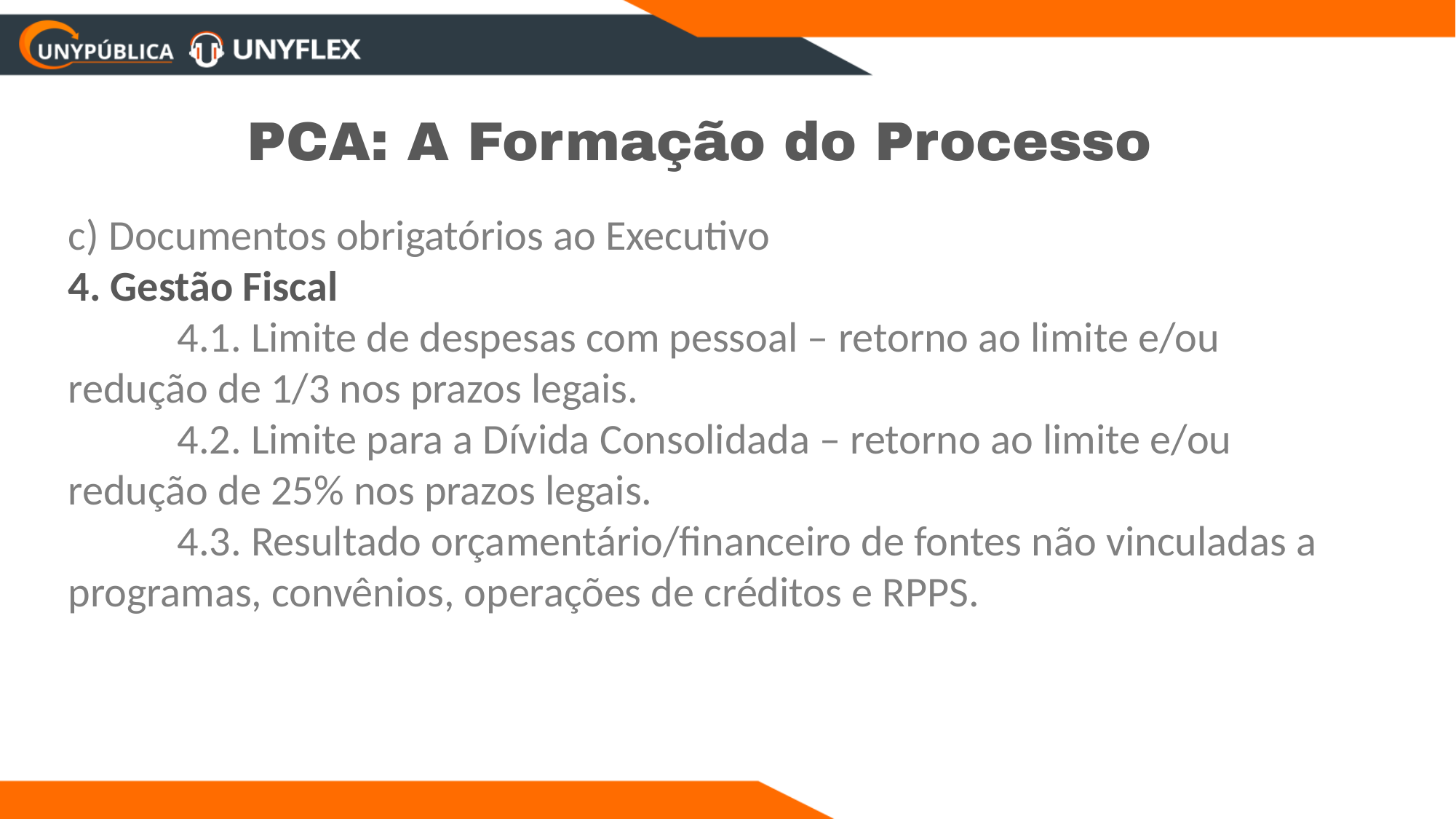

PCA: A Formação do Processo
c) Documentos obrigatórios ao Executivo
4. Gestão Fiscal
	4.1. Limite de despesas com pessoal – retorno ao limite e/ou redução de 1/3 nos prazos legais.
	4.2. Limite para a Dívida Consolidada – retorno ao limite e/ou redução de 25% nos prazos legais.
	4.3. Resultado orçamentário/financeiro de fontes não vinculadas a programas, convênios, operações de créditos e RPPS.